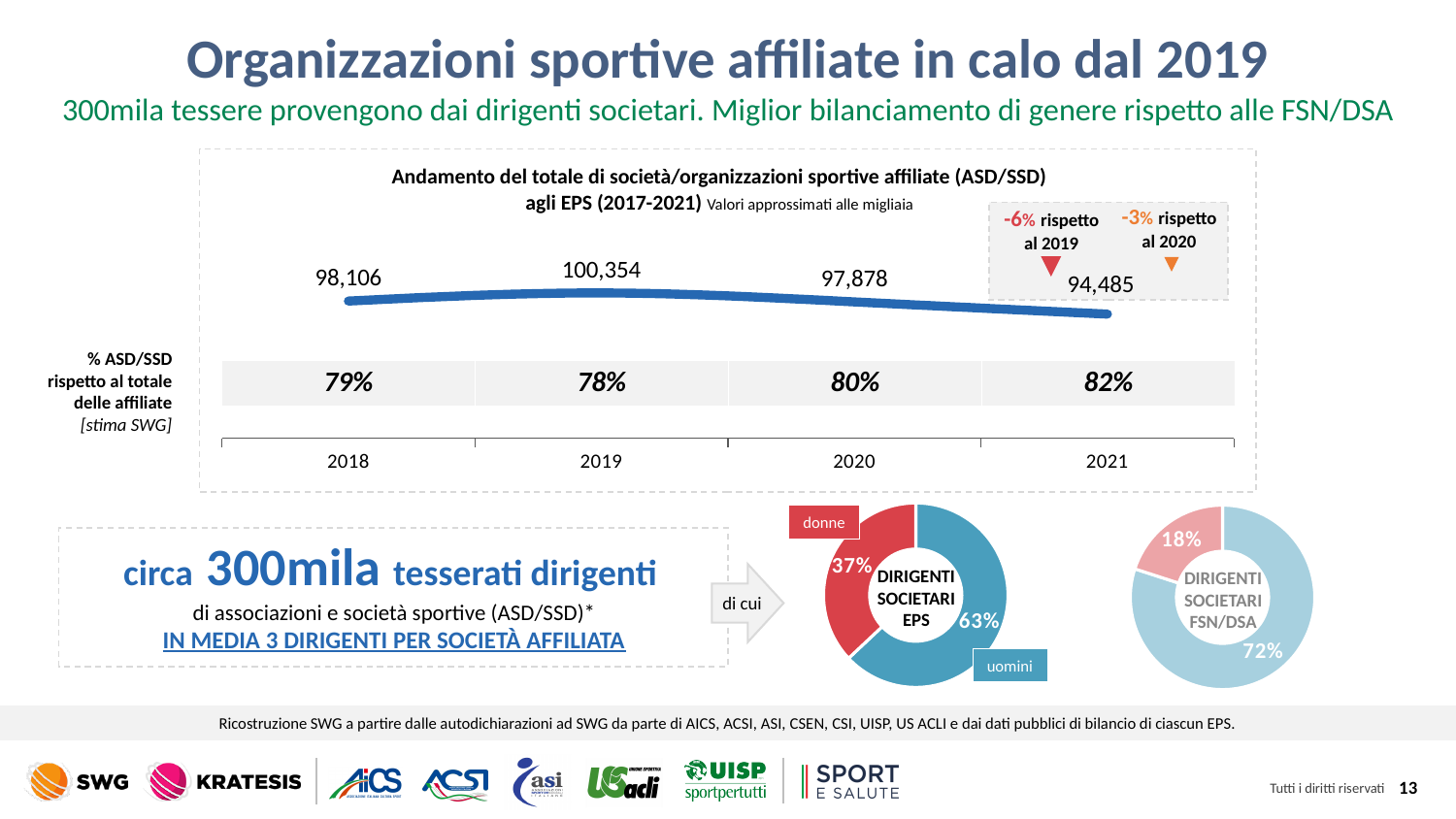

Organizzazioni sportive affiliate in calo dal 2019
300mila tessere provengono dai dirigenti societari. Miglior bilanciamento di genere rispetto alle FSN/DSA

Andamento del totale di società/organizzazioni sportive affiliate (ASD/SSD) agli EPS (2017-2021) Valori approssimati alle migliaia
-3% rispetto
al 2020
-6% rispetto
al 2019

### Chart

| Category | andiamento società sportive affiliate (dato tutti tranne cusi da form o bilanci sociali) |
|---|---|
| 2018 | 98106.0 |
| 2019 | 100354.0 |
| 2020 | 97878.0 |
| 2021 | 94485.0 |

% ASD/SSD
rispetto al totale delle affiliate
[stima SWG]
| 79% | 78% | 80% | 82% |
| --- | --- | --- | --- |

### Chart

| Category | Vendite |
|---|---|
| uomini | 0.63 |
| donne | 0.37 |

### Chart

| Category | Vendite |
|---|---|
| uomini | 0.72 |
| donne | 0.18 |
donne
circa 300mila tesserati dirigenti
di associazioni e società sportive (ASD/SSD)*
IN MEDIA 3 DIRIGENTI PER SOCIETÀ AFFILIATA

DIRIGENTI SOCIETARI EPS
DIRIGENTI SOCIETARI FSN/DSA

di cui
uomini
Ricostruzione SWG a partire dalle autodichiarazioni ad SWG da parte di AICS, ACSI, ASI, CSEN, CSI, UISP, US ACLI e dai dati pubblici di bilancio di ciascun EPS.
13